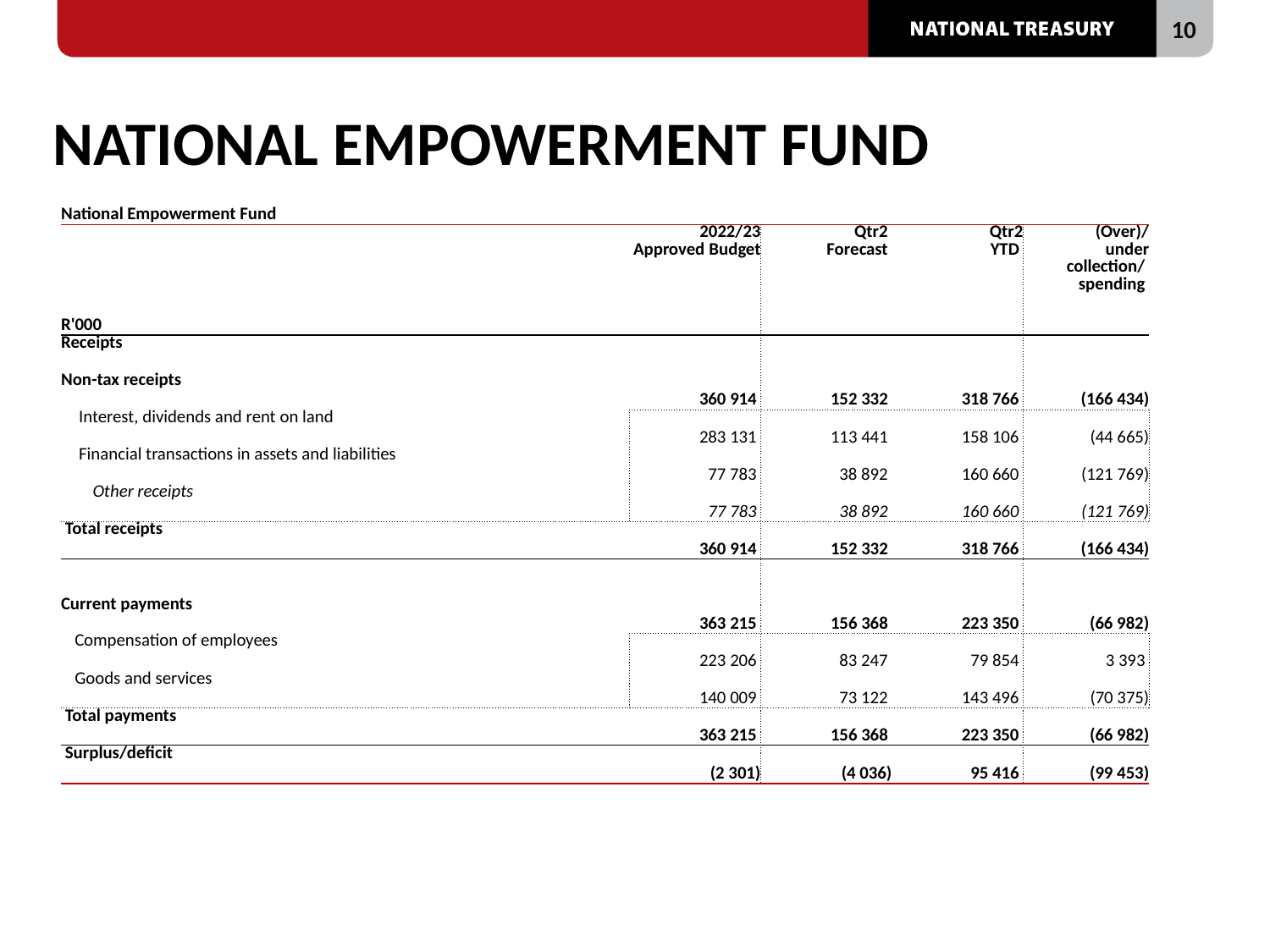

# NATIONAL EMPOWERMENT FUND
| National Empowerment Fund |  |  |  |  |
| --- | --- | --- | --- | --- |
| R'000 | 2022/23 Approved Budget | Qtr2 Forecast | Qtr2 YTD | (Over)/ under collection/ spending |
| Receipts |  |  |  |  |
| Non-tax receipts | 360 914 | 152 332 | 318 766 | (166 434) |
| Interest, dividends and rent on land | 283 131 | 113 441 | 158 106 | (44 665) |
| Financial transactions in assets and liabilities | 77 783 | 38 892 | 160 660 | (121 769) |
| Other receipts | 77 783 | 38 892 | 160 660 | (121 769) |
| Total receipts | 360 914 | 152 332 | 318 766 | (166 434) |
|  |  |  |  |  |
| Current payments | 363 215 | 156 368 | 223 350 | (66 982) |
| Compensation of employees | 223 206 | 83 247 | 79 854 | 3 393 |
| Goods and services | 140 009 | 73 122 | 143 496 | (70 375) |
| Total payments | 363 215 | 156 368 | 223 350 | (66 982) |
| Surplus/deficit | (2 301) | (4 036) | 95 416 | (99 453) |